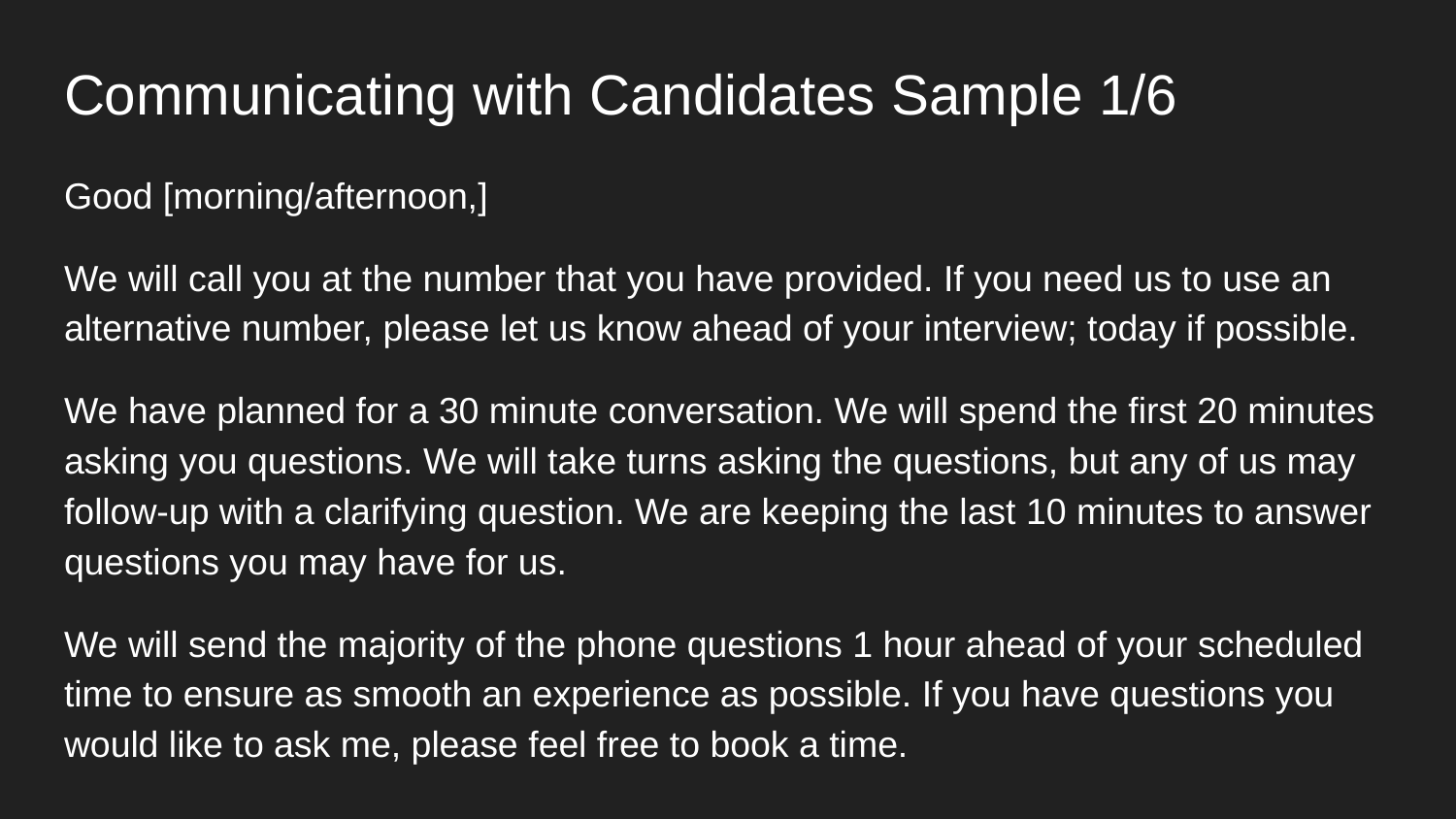

# Communicating with Candidates Sample 1/6
Good [morning/afternoon,]
We will call you at the number that you have provided. If you need us to use an alternative number, please let us know ahead of your interview; today if possible.
We have planned for a 30 minute conversation. We will spend the first 20 minutes asking you questions. We will take turns asking the questions, but any of us may follow-up with a clarifying question. We are keeping the last 10 minutes to answer questions you may have for us.
We will send the majority of the phone questions 1 hour ahead of your scheduled time to ensure as smooth an experience as possible. If you have questions you would like to ask me, please feel free to book a time.